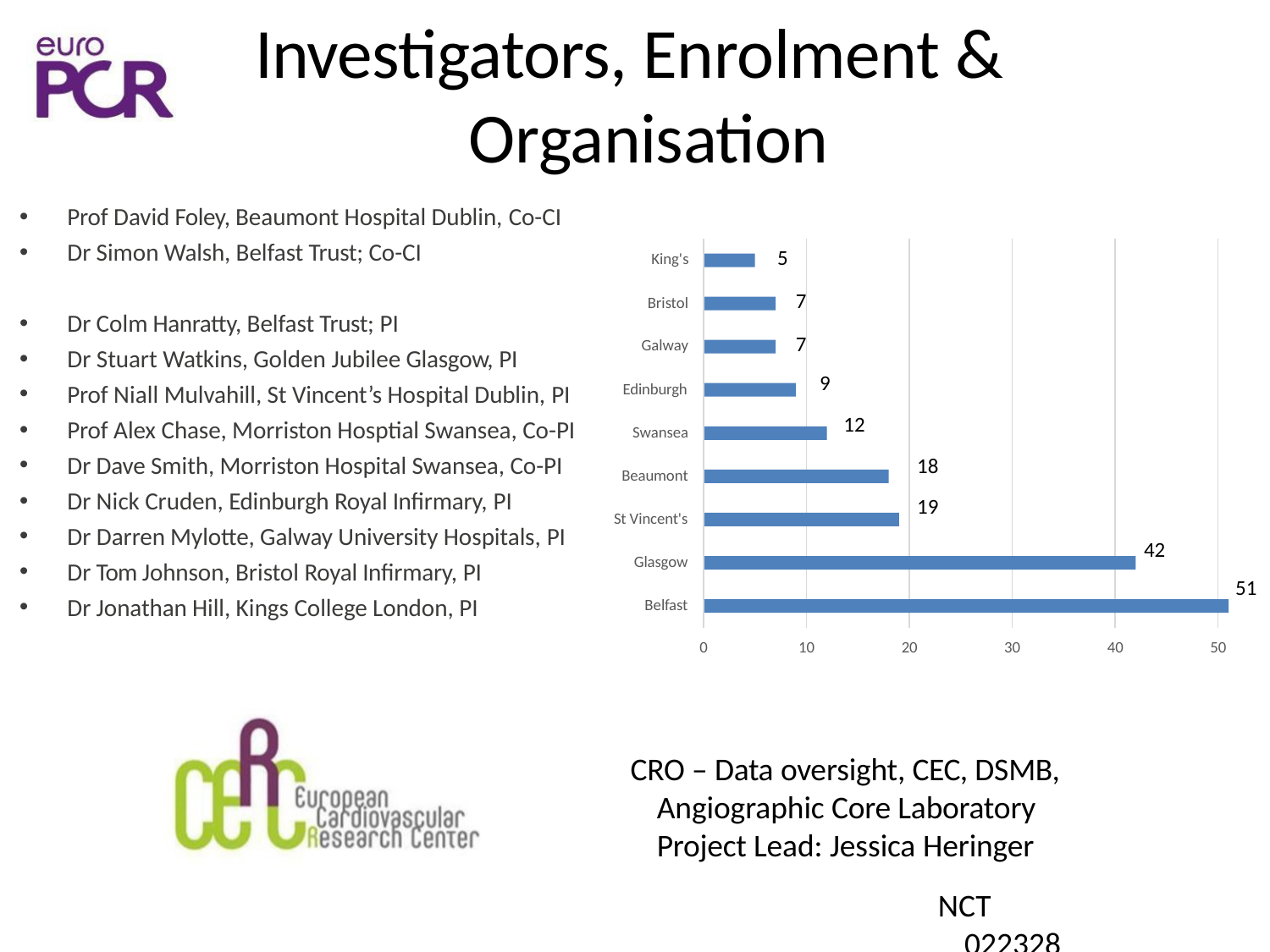

# Investigators, Enrolment &  Organisation
Prof David Foley, Beaumont Hospital Dublin, Co-CI
Dr Simon Walsh, Belfast Trust; Co-CI

5
King's

7
Bristol

Dr Colm Hanratty, Belfast Trust; PI
Dr Stuart Watkins, Golden Jubilee Glasgow, PI
Prof Niall Mulvahill, St Vincent’s Hospital Dublin, PI
Prof Alex Chase, Morriston Hosptial Swansea, Co-PI
Dr Dave Smith, Morriston Hospital Swansea, Co-PI
Dr Nick Cruden, Edinburgh Royal Infirmary, PI
Dr Darren Mylotte, Galway University Hospitals, PI
Dr Tom Johnson, Bristol Royal Infirmary, PI
Dr Jonathan Hill, Kings College London, PI
7
Galway

9
Edinburgh

12
Swansea

18
Beaumont

19
St Vincent's

42
Glasgow

51
Belfast

0
10
20
30
40
50

CRO – Data oversight, CEC, DSMB,  Angiographic Core Laboratory  Project Lead: Jessica Heringer
NCT 02232815